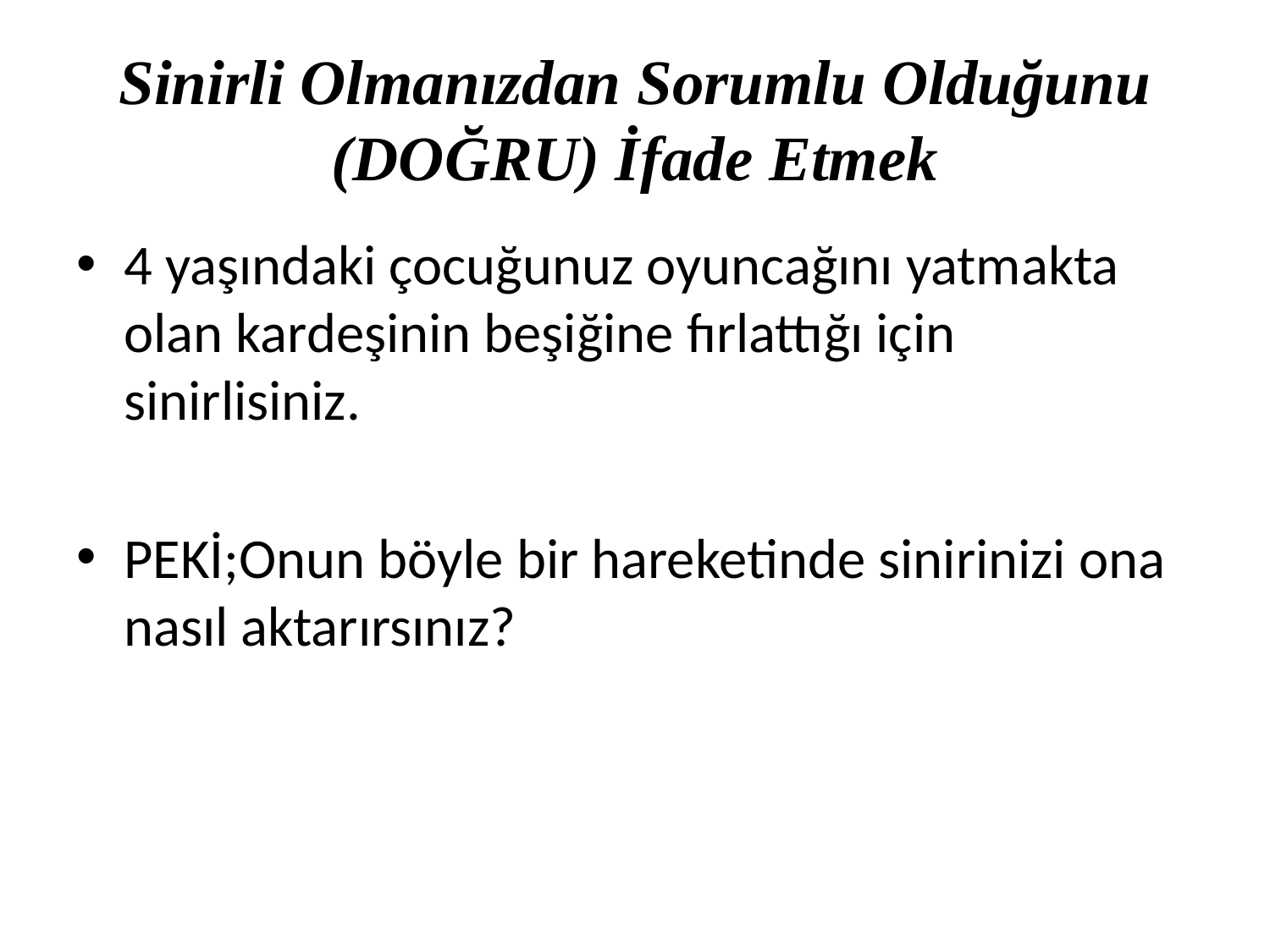

# Sinirli Olmanızdan Sorumlu Olduğunu (DOĞRU) İfade Etmek
4 yaşındaki çocuğunuz oyuncağını yatmakta olan kardeşinin beşiğine fırlattığı için sinirlisiniz.

PEKİ;Onun böyle bir hareketinde sinirinizi ona nasıl aktarırsınız?